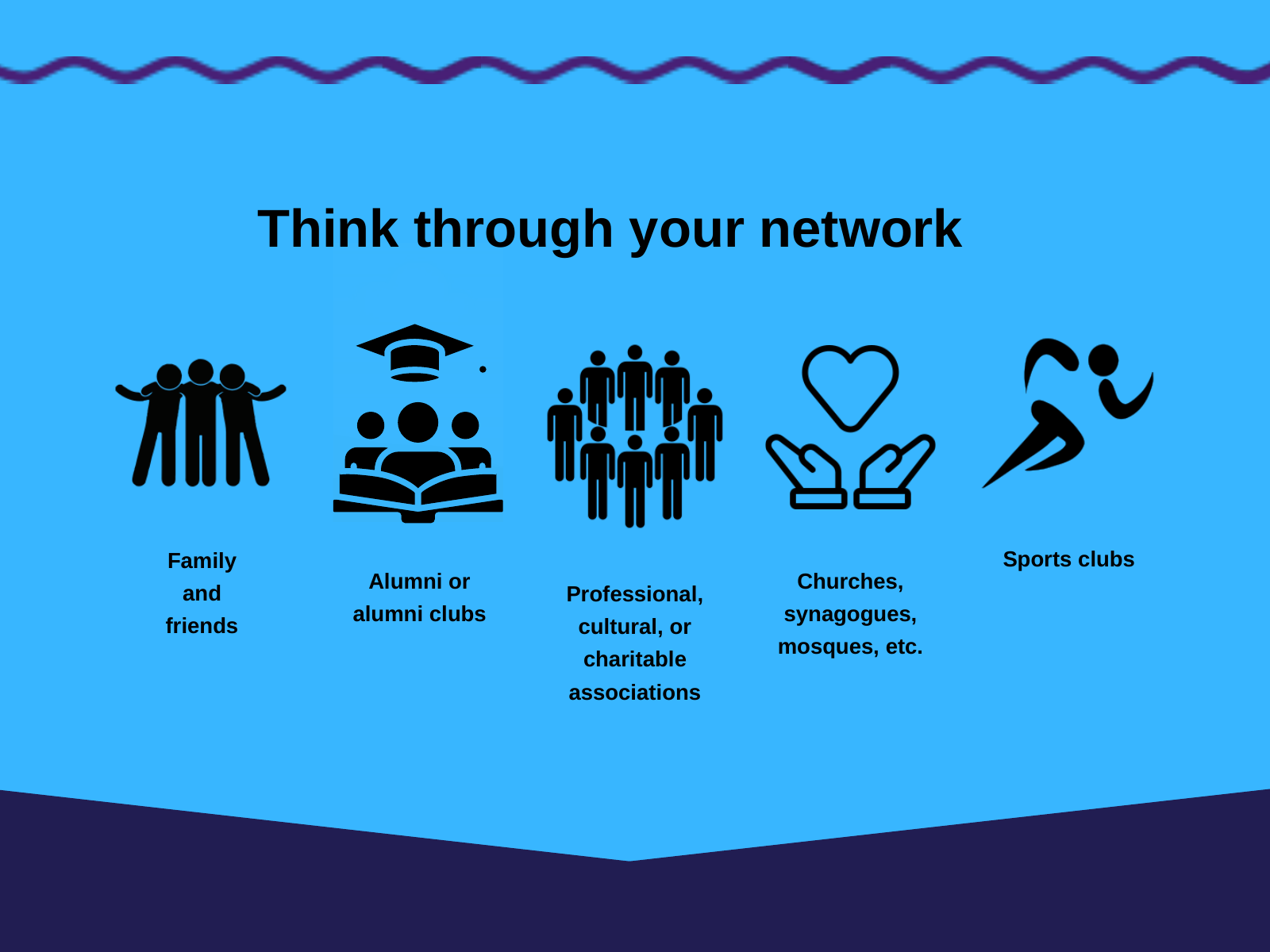

Think through your network

Family and friends
Sports clubs
Alumni or alumni clubs
Churches, synagogues, mosques, etc.
Professional, cultural, or charitable associations